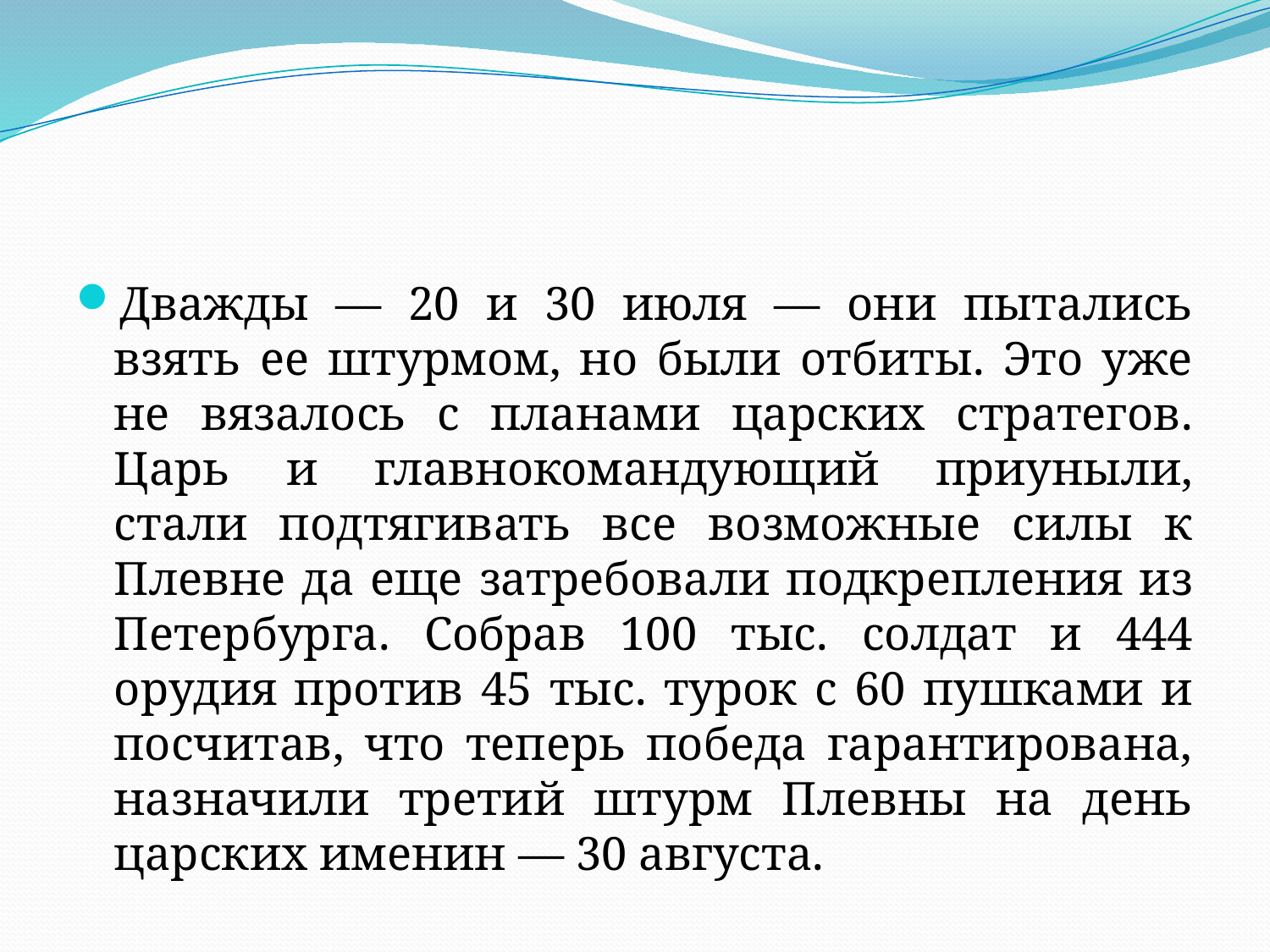

#
Дважды — 20 и 30 июля — они пытались взять ее штурмом, но были отбиты. Это уже не вязалось с планами царских стратегов. Царь и главнокомандующий приуныли, стали подтягивать все возможные силы к Плевне да еще затребовали подкрепления из Петербурга. Собрав 100 тыс. солдат и 444 орудия против 45 тыс. турок с 60 пушками и посчитав, что теперь победа гарантирована, назначили третий штурм Плевны на день царских именин — 30 августа.